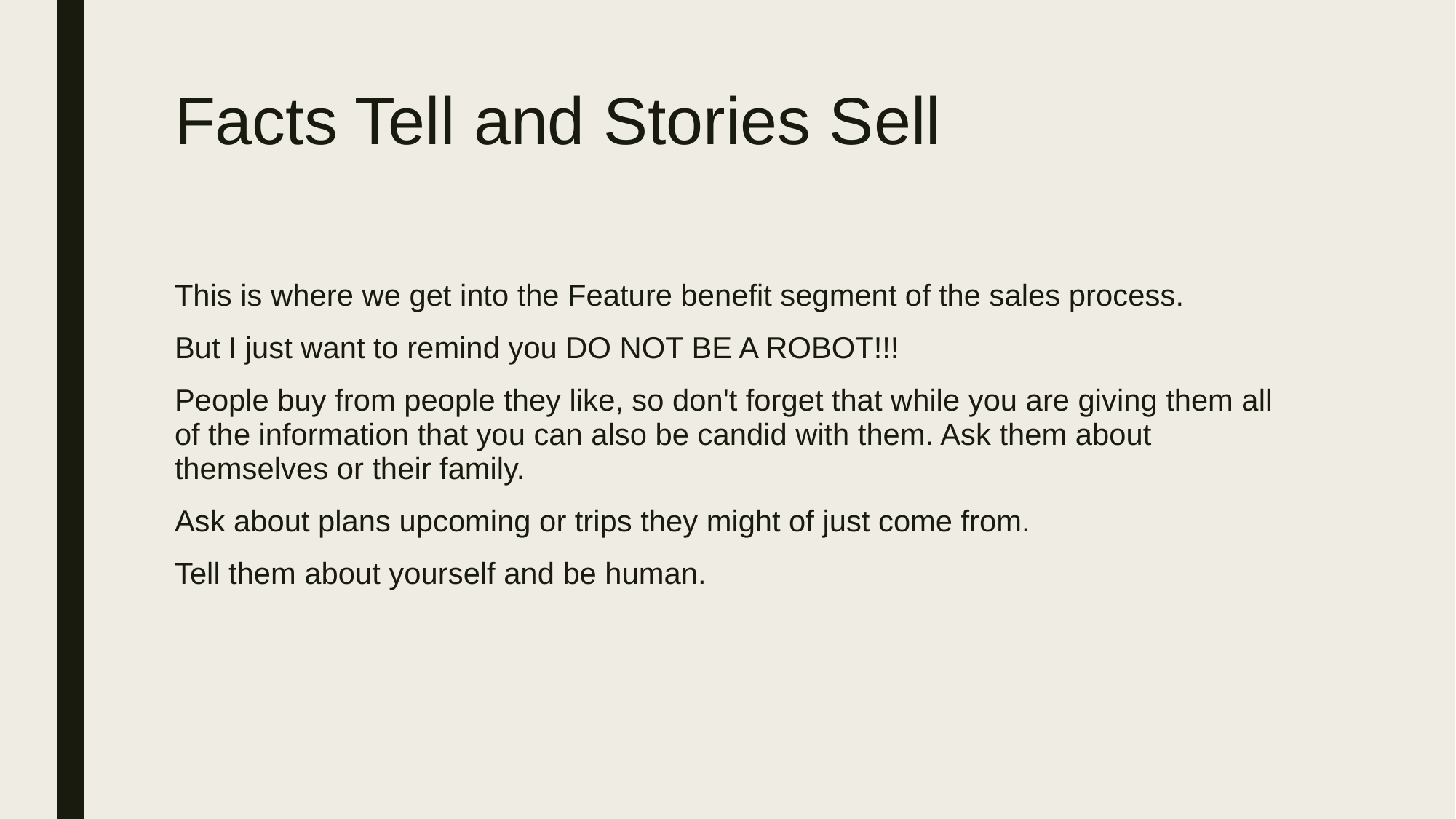

# Facts Tell and Stories Sell
This is where we get into the Feature benefit segment of the sales process.
But I just want to remind you DO NOT BE A ROBOT!!!
People buy from people they like, so don't forget that while you are giving them all of the information that you can also be candid with them. Ask them about themselves or their family.
Ask about plans upcoming or trips they might of just come from.
Tell them about yourself and be human.